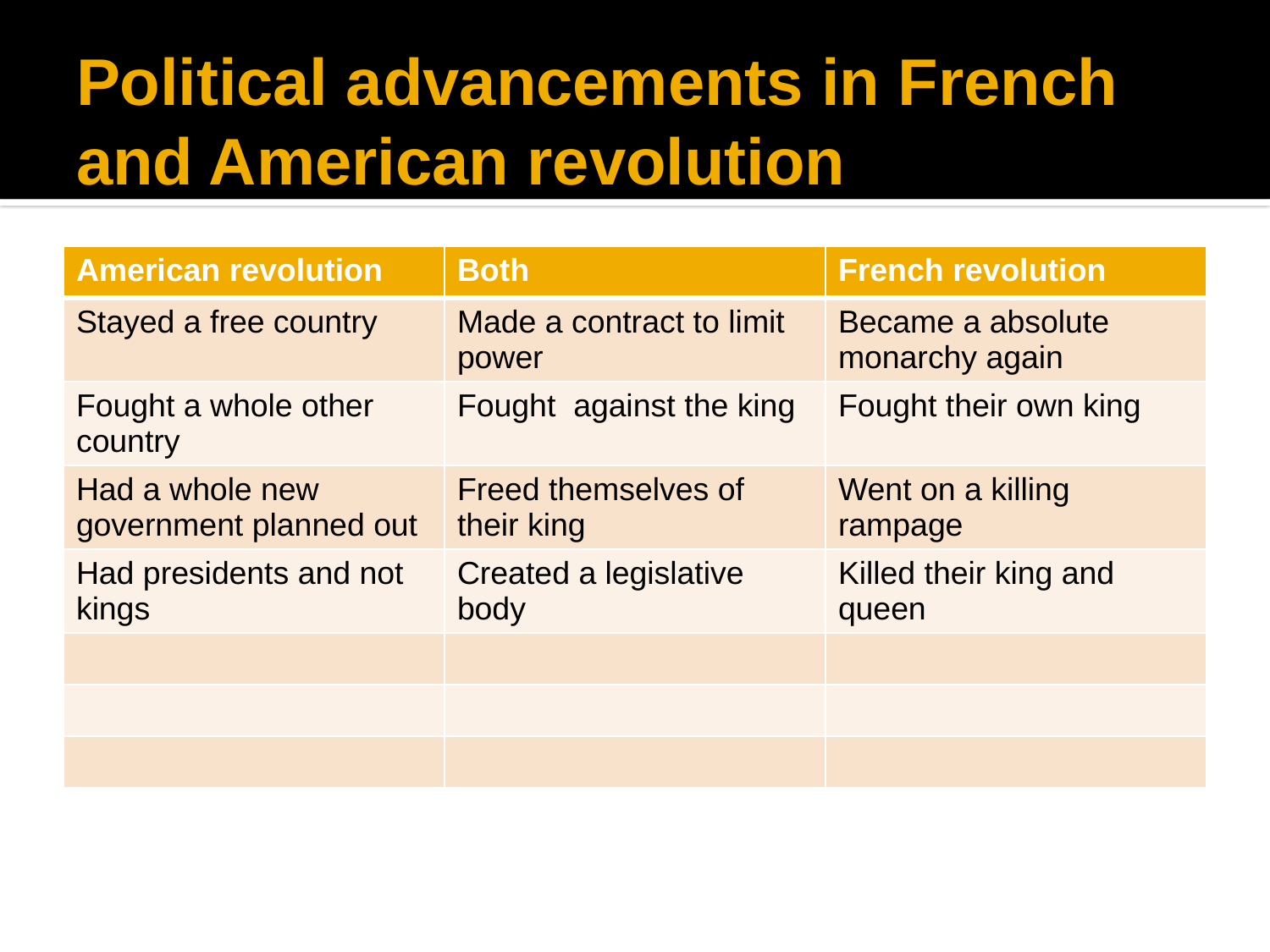

# Political advancements in French and American revolution
| American revolution | Both | French revolution |
| --- | --- | --- |
| Stayed a free country | Made a contract to limit power | Became a absolute monarchy again |
| Fought a whole other country | Fought against the king | Fought their own king |
| Had a whole new government planned out | Freed themselves of their king | Went on a killing rampage |
| Had presidents and not kings | Created a legislative body | Killed their king and queen |
|  |  |  |
|  |  |  |
|  |  |  |